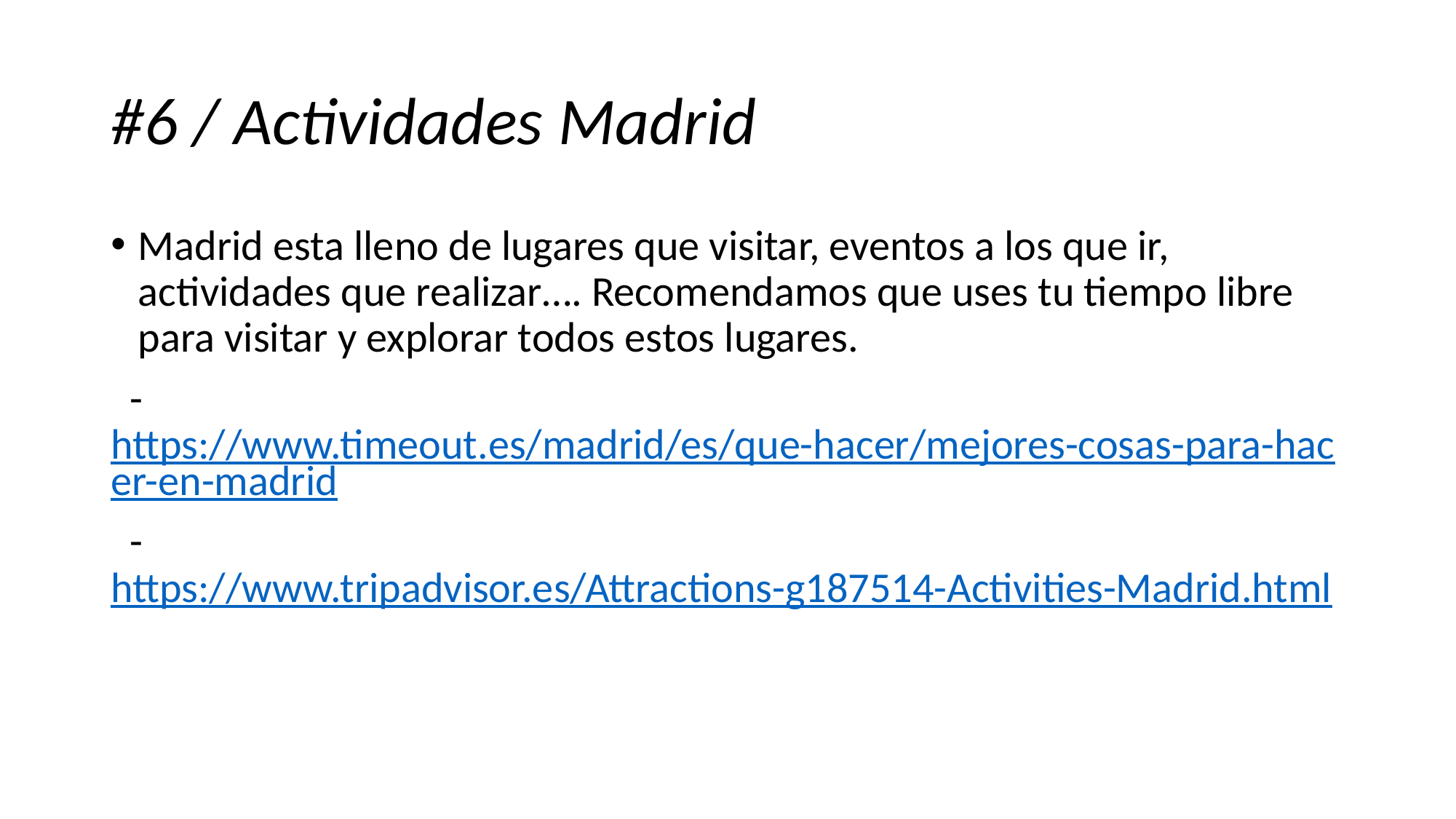

# #6 / Actividades Madrid
Madrid esta lleno de lugares que visitar, eventos a los que ir,  actividades que realizar…. Recomendamos que uses tu tiempo libre para visitar y explorar todos estos lugares.
  - https://www.timeout.es/madrid/es/que-hacer/mejores-cosas-para-hacer-en-madrid
  - https://www.tripadvisor.es/Attractions-g187514-Activities-Madrid.html